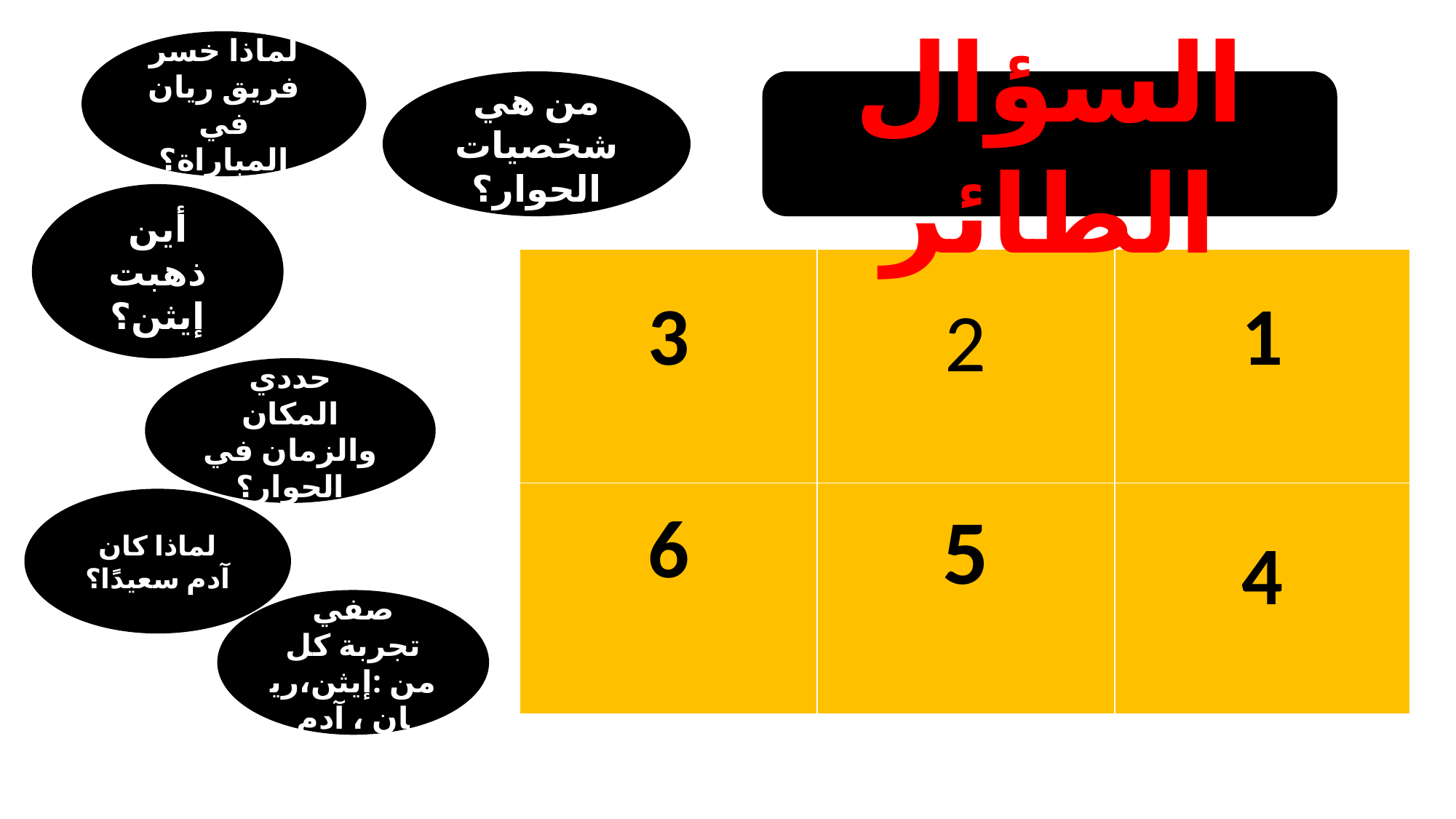

لماذا خسر فريق ريان في المباراة؟
من هي شخصيات الحوار؟
السؤال الطائر

أين ذهبت إيثن؟
| 3 | 2 | 1 |
| --- | --- | --- |
| 6 | 5 | 4 |
حددي المكان والزمان في الحوار؟
لماذا كان آدم سعيدًا؟
صفي تجربة كل من :إيثن،ريان ، آدم